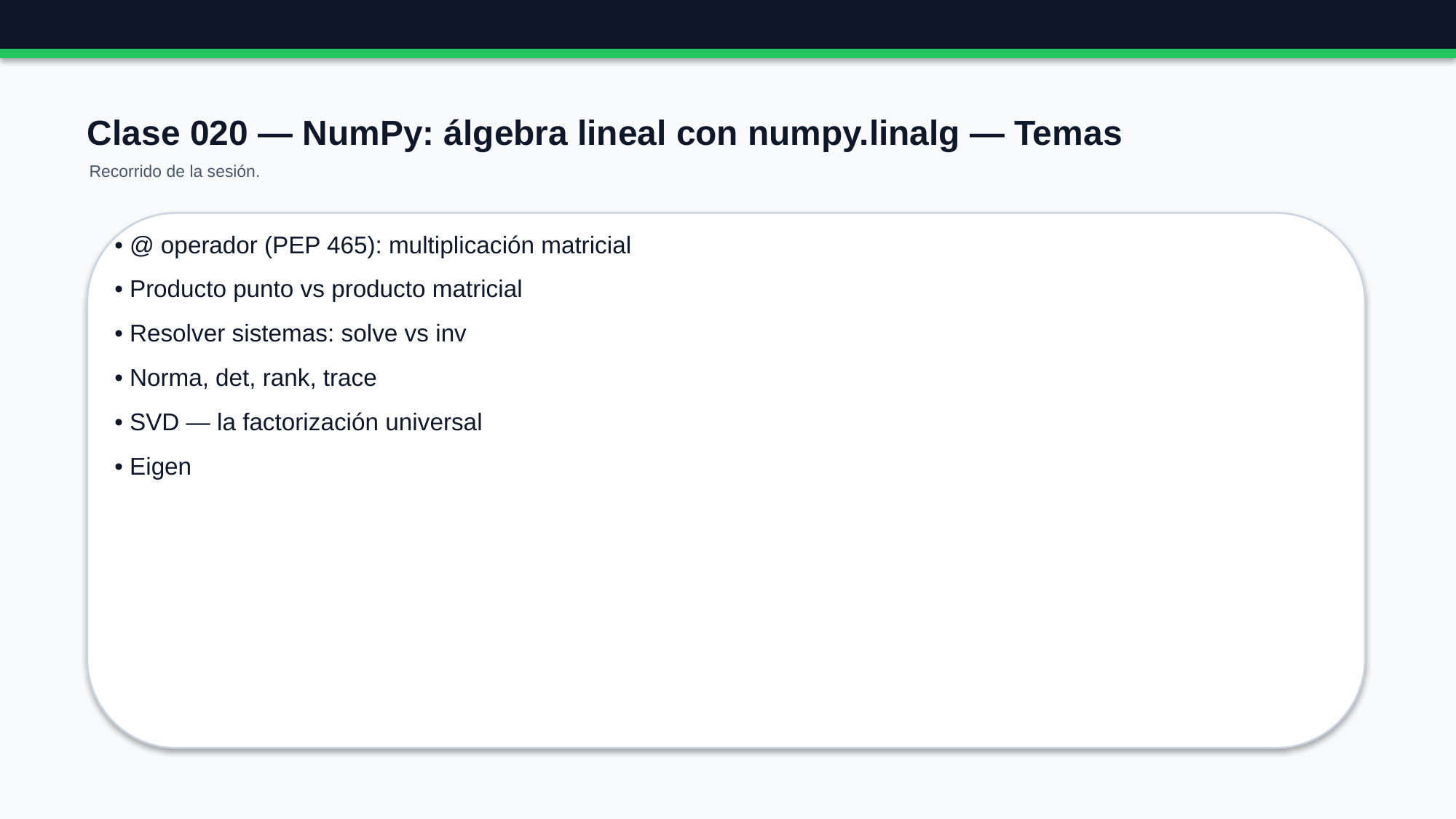

Clase 020 — NumPy: álgebra lineal con numpy.linalg — Temas
Recorrido de la sesión.

• @ operador (PEP 465): multiplicación matricial
• Producto punto vs producto matricial
• Resolver sistemas: solve vs inv
• Norma, det, rank, trace
• SVD — la factorización universal
• Eigen